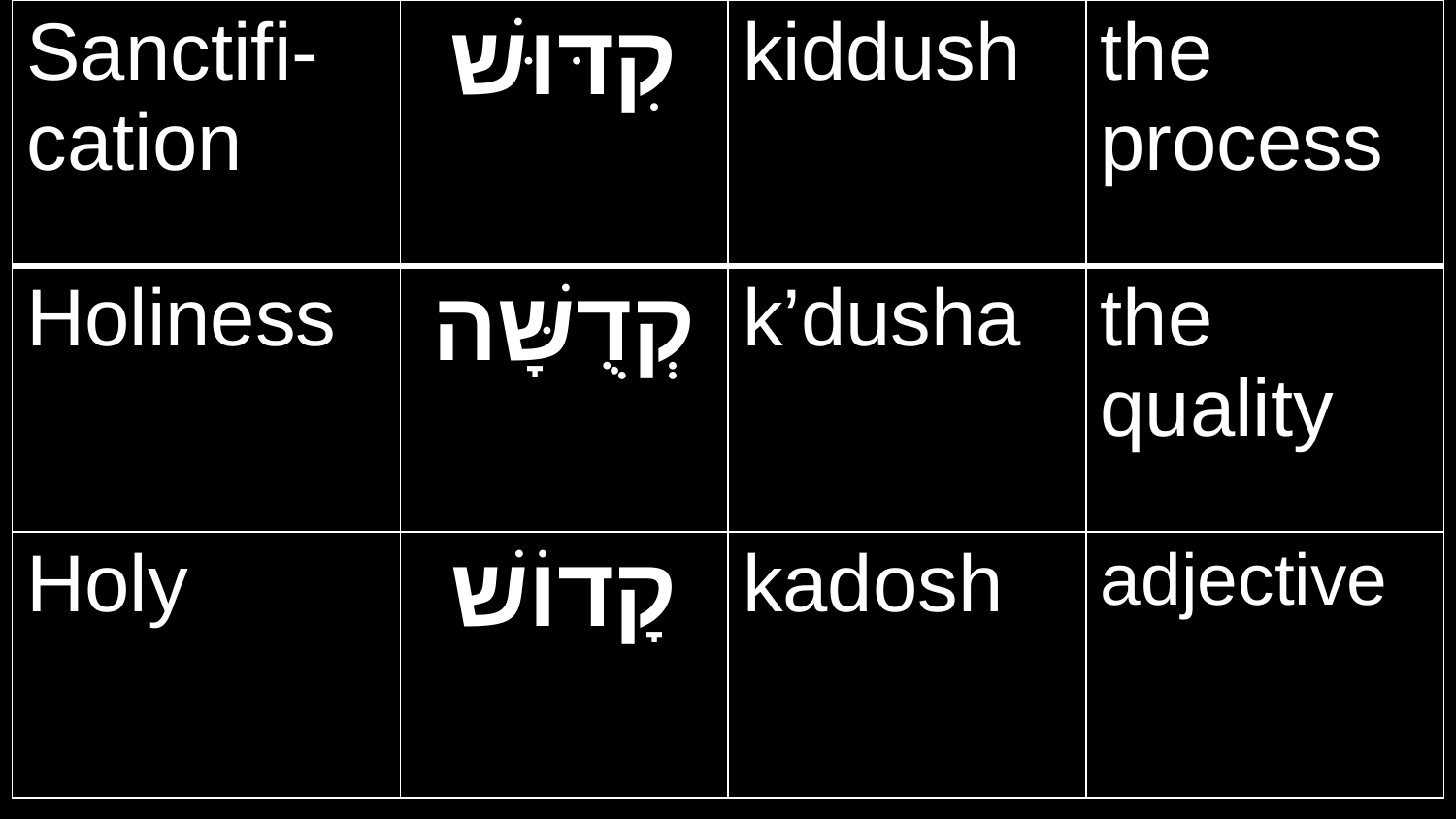

| Sanctifi-cation | קִדּוּשׁ | kiddush | the process |
| --- | --- | --- | --- |
| Holiness | קְדֻשָּׁה | k’dusha | the quality |
| Holy | קָדוֹשׁ | kadosh | adjective |